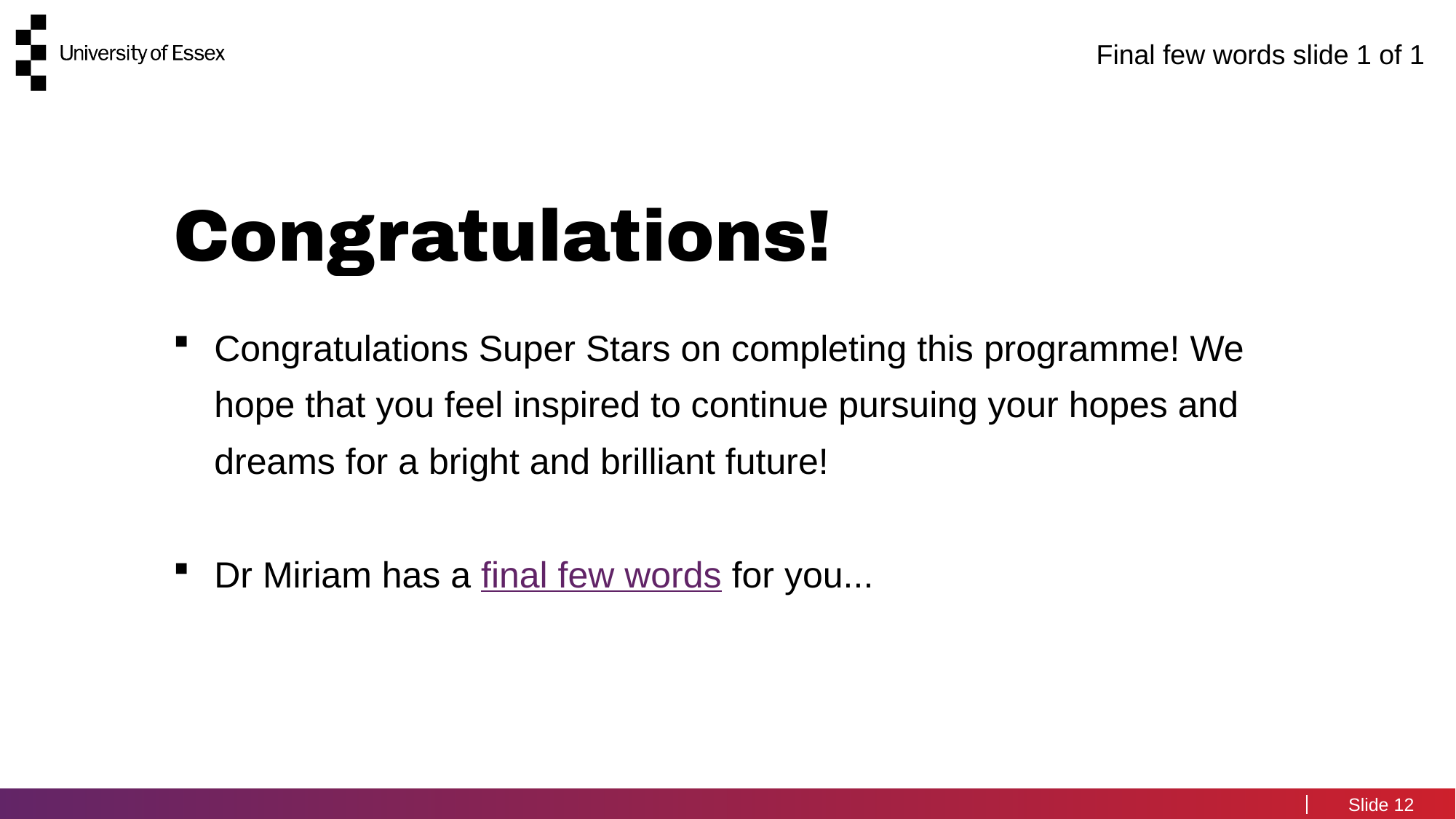

# Final few words slide 1 of 1
Congratulations!
Congratulations Super Stars on completing this programme! We hope that you feel inspired to continue pursuing your hopes and dreams for a bright and brilliant future!

Dr Miriam has a final few words for you...

12